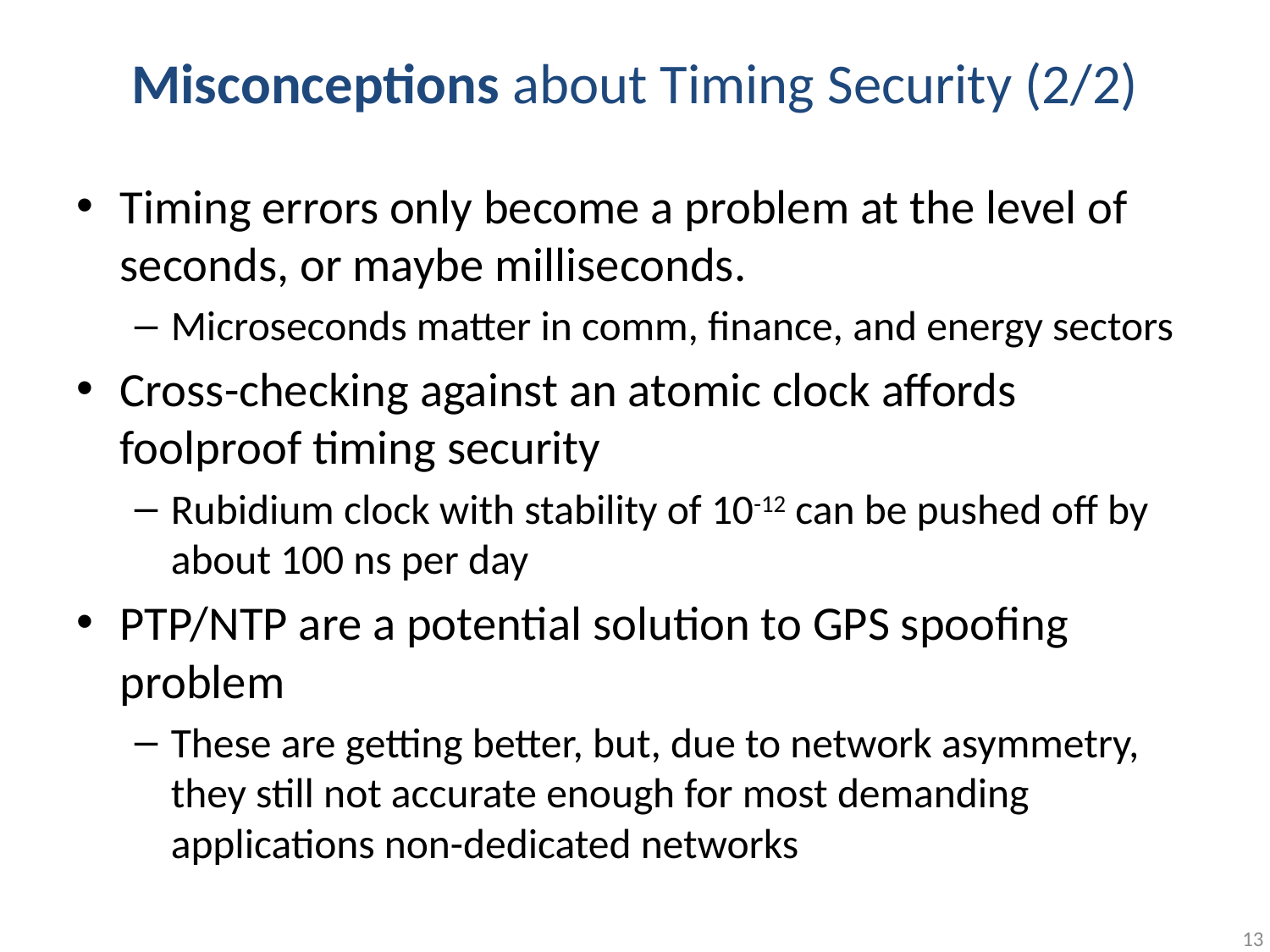

# Misconceptions about Timing Security (2/2)
Timing errors only become a problem at the level of seconds, or maybe milliseconds.
Microseconds matter in comm, finance, and energy sectors
Cross-checking against an atomic clock affords foolproof timing security
Rubidium clock with stability of 10-12 can be pushed off by about 100 ns per day
PTP/NTP are a potential solution to GPS spoofing problem
These are getting better, but, due to network asymmetry, they still not accurate enough for most demanding applications non-dedicated networks
13